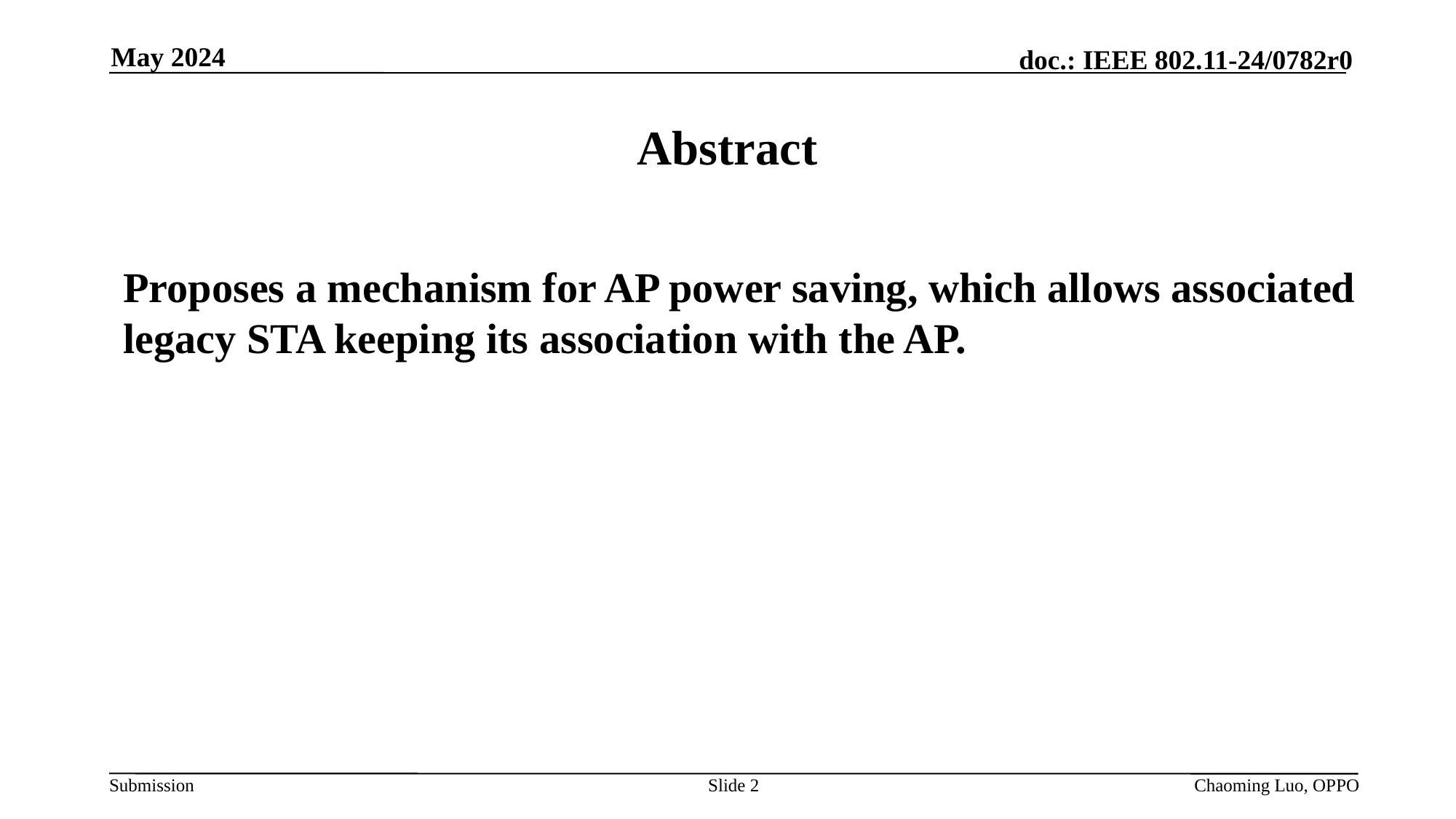

May 2024
# Abstract
Proposes a mechanism for AP power saving, which allows associated  legacy STA keeping its association with the AP.
Slide 2
Chaoming Luo, OPPO